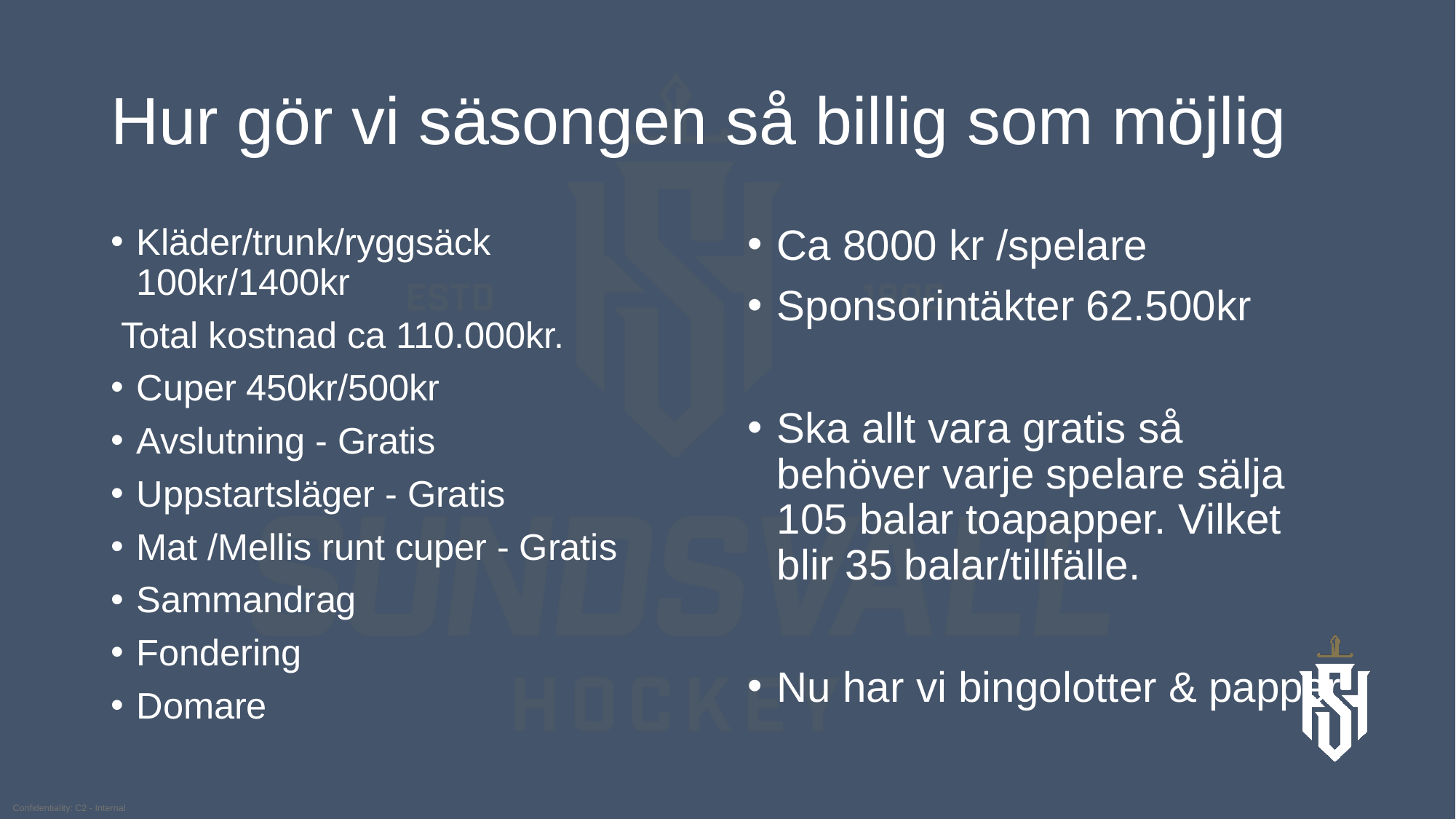

# Hur gör vi säsongen så billig som möjlig
Kläder/trunk/ryggsäck  100kr/1400kr
 Total kostnad ca 110.000kr.
Cuper 450kr/500kr
Avslutning - Gratis
Uppstartsläger - Gratis
Mat /Mellis runt cuper - Gratis
Sammandrag
Fondering
Domare
Ca 8000 kr /spelare
Sponsorintäkter 62.500kr

Ska allt vara gratis så behöver varje spelare sälja 105 balar toapapper. Vilket blir 35 balar/tillfälle.

Nu har vi bingolotter & papper